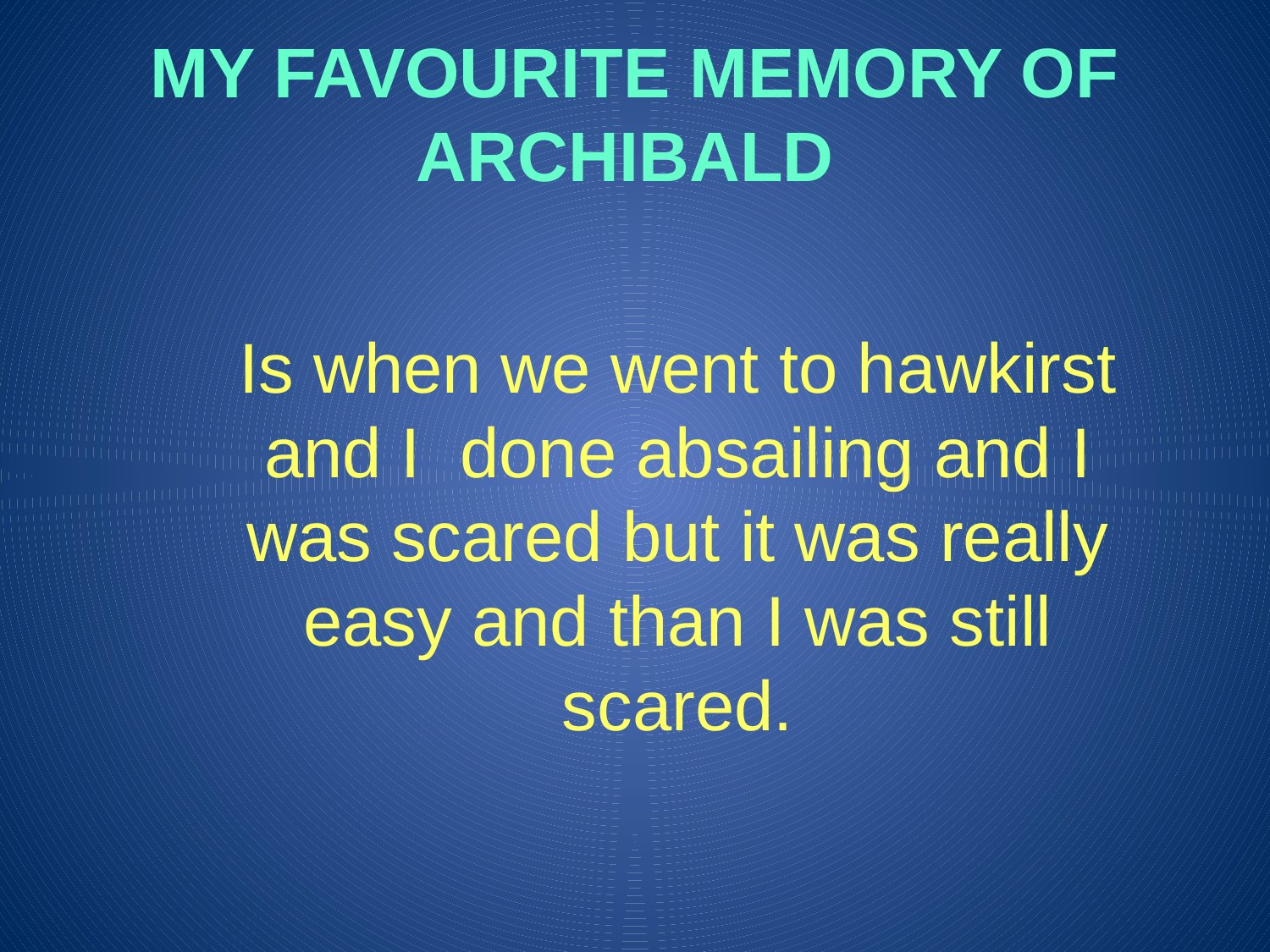

# My favourite memory of Archibald
Is when we went to hawkirst and I  done absailing and I was scared but it was really easy and than I was still scared.